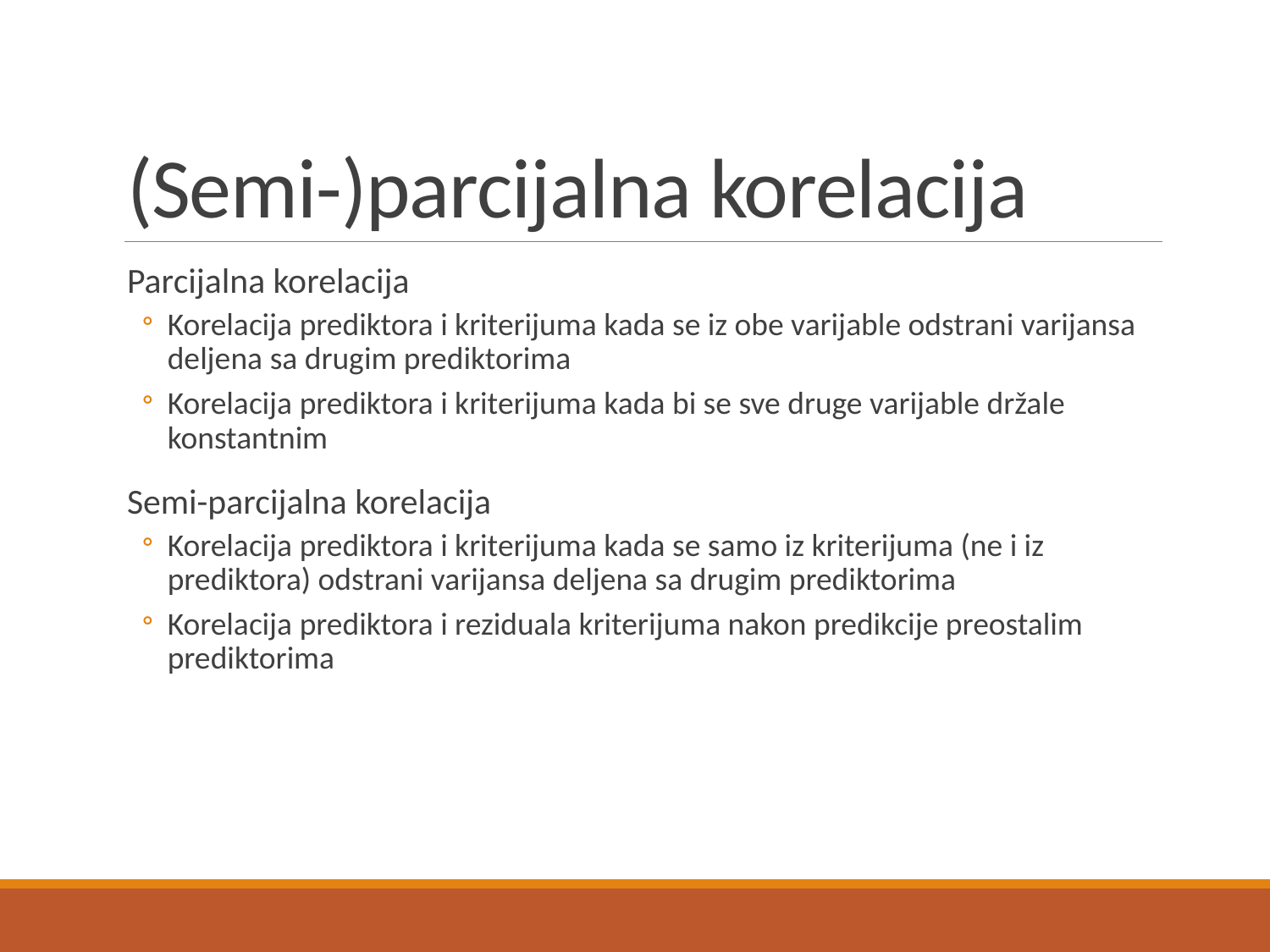

# (Semi-)parcijalna korelacija
Parcijalna korelacija
Korelacija prediktora i kriterijuma kada se iz obe varijable odstrani varijansa deljena sa drugim prediktorima
Korelacija prediktora i kriterijuma kada bi se sve druge varijable držale konstantnim
Semi-parcijalna korelacija
Korelacija prediktora i kriterijuma kada se samo iz kriterijuma (ne i iz prediktora) odstrani varijansa deljena sa drugim prediktorima
Korelacija prediktora i reziduala kriterijuma nakon predikcije preostalim prediktorima